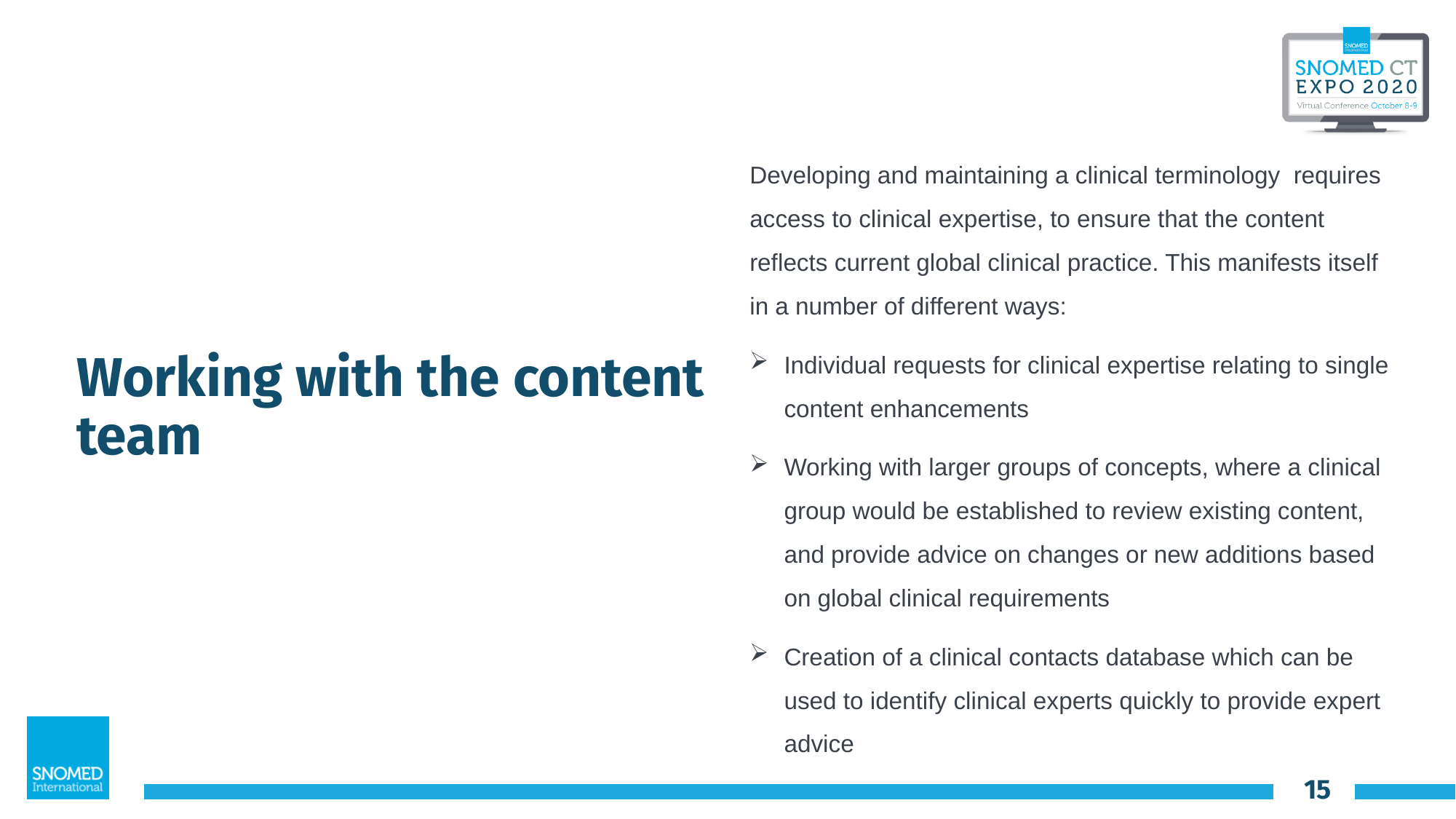

Developing and maintaining a clinical terminology  requires access to clinical expertise, to ensure that the content reflects current global clinical practice. This manifests itself in a number of different ways:
Individual requests for clinical expertise relating to single content enhancements
Working with larger groups of concepts, where a clinical group would be established to review existing content, and provide advice on changes or new additions based on global clinical requirements
Creation of a clinical contacts database which can be used to identify clinical experts quickly to provide expert advice

# Working with the content team